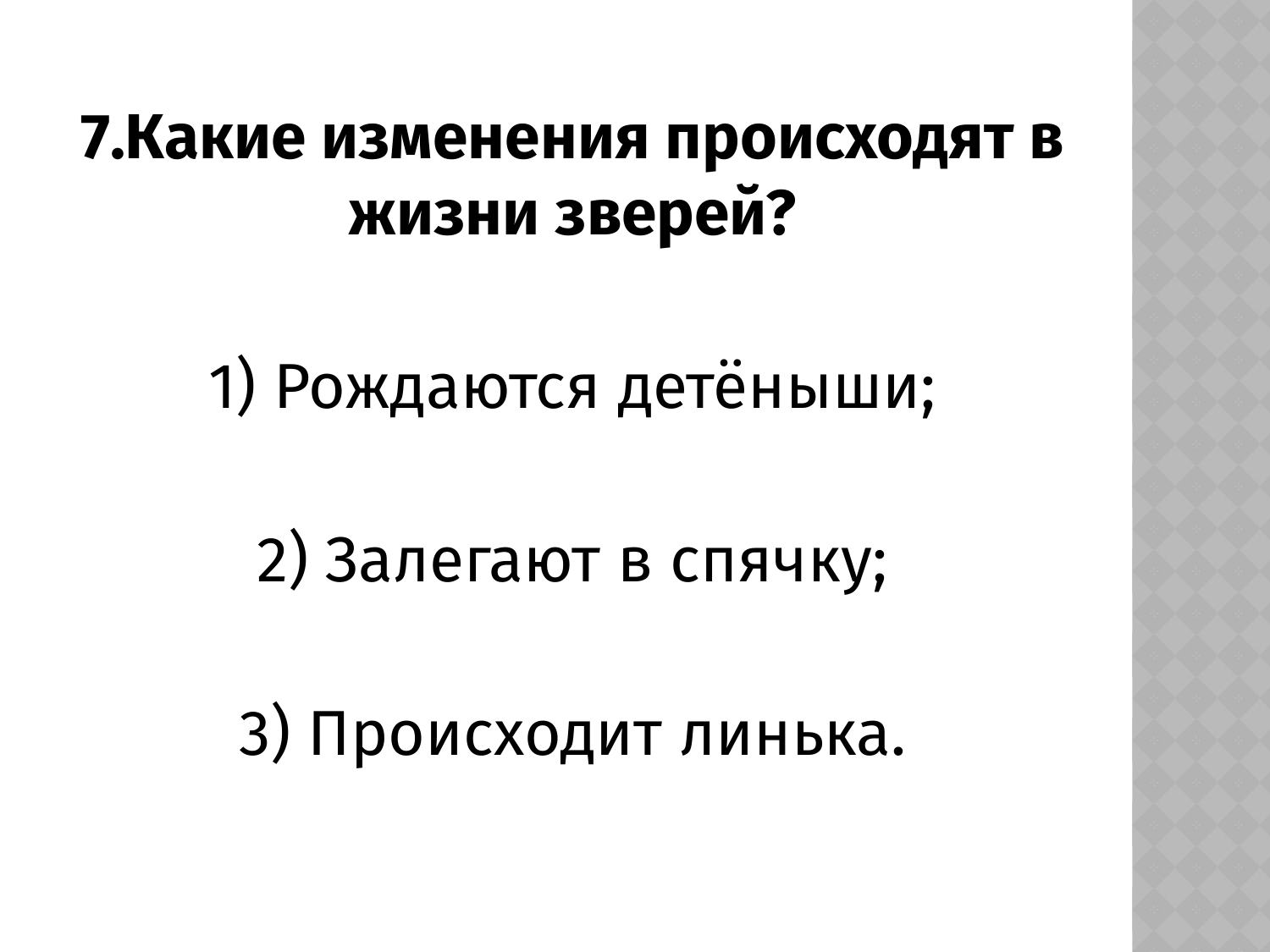

7.Какие изменения происходят в жизни зверей?

1) Рождаются детёныши;

2) Залегают в спячку;

3) Происходит линька.